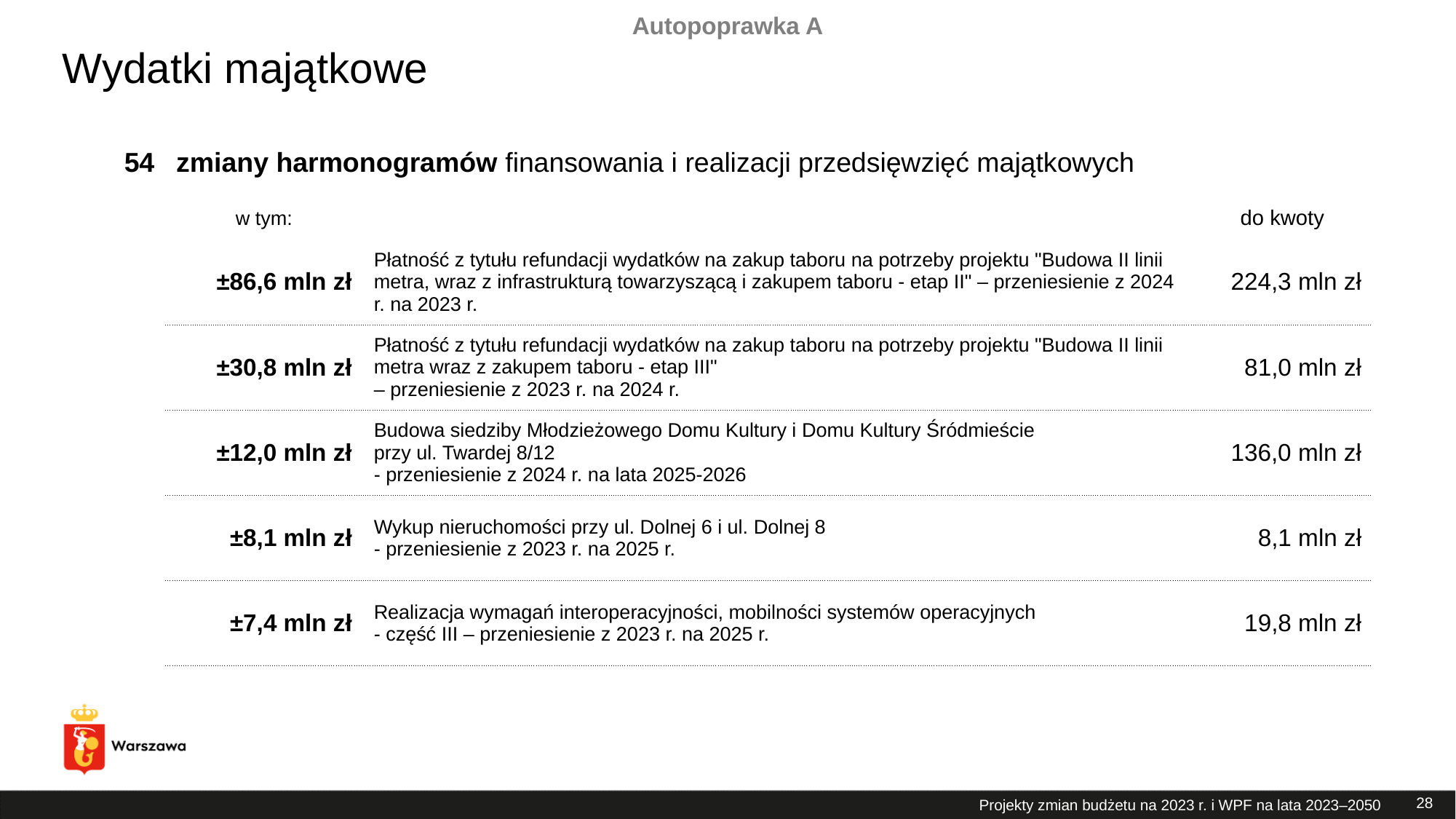

Autopoprawka A
Wydatki majątkowe
| 54 | zmiany harmonogramów finansowania i realizacji przedsięwzięć majątkowych |  |  |
| --- | --- | --- | --- |
|  | w tym: |  | do kwoty |
|  | ±86,6 mln zł | Płatność z tytułu refundacji wydatków na zakup taboru na potrzeby projektu "Budowa II linii metra, wraz z infrastrukturą towarzyszącą i zakupem taboru - etap II" – przeniesienie z 2024 r. na 2023 r. | 224,3 mln zł |
|  | ±30,8 mln zł | Płatność z tytułu refundacji wydatków na zakup taboru na potrzeby projektu "Budowa II linii metra wraz z zakupem taboru - etap III" – przeniesienie z 2023 r. na 2024 r. | 81,0 mln zł |
|  | ±12,0 mln zł | Budowa siedziby Młodzieżowego Domu Kultury i Domu Kultury Śródmieście przy ul. Twardej 8/12 - przeniesienie z 2024 r. na lata 2025-2026 | 136,0 mln zł |
|  | ±8,1 mln zł | Wykup nieruchomości przy ul. Dolnej 6 i ul. Dolnej 8 - przeniesienie z 2023 r. na 2025 r. | 8,1 mln zł |
|  | ±7,4 mln zł | Realizacja wymagań interoperacyjności, mobilności systemów operacyjnych - część III – przeniesienie z 2023 r. na 2025 r. | 19,8 mln zł |
28
Projekty zmian budżetu na 2023 r. i WPF na lata 2023–2050